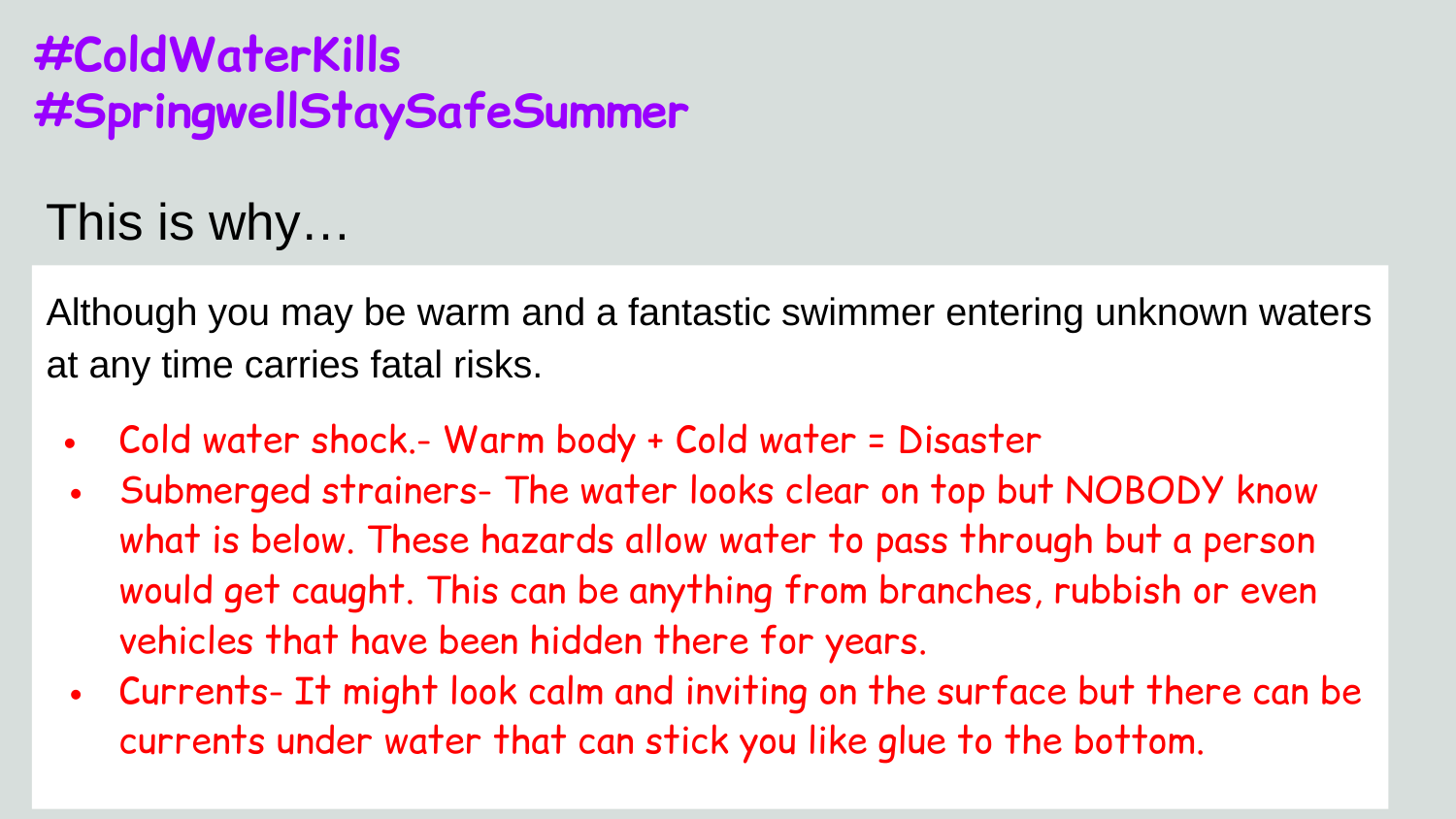

#ColdWaterKills
#SpringwellStaySafeSummer
# This is why…
Although you may be warm and a fantastic swimmer entering unknown waters at any time carries fatal risks.
Cold water shock.- Warm body + Cold water = Disaster
Submerged strainers- The water looks clear on top but NOBODY know what is below. These hazards allow water to pass through but a person would get caught. This can be anything from branches, rubbish or even vehicles that have been hidden there for years.
Currents- It might look calm and inviting on the surface but there can be currents under water that can stick you like glue to the bottom.